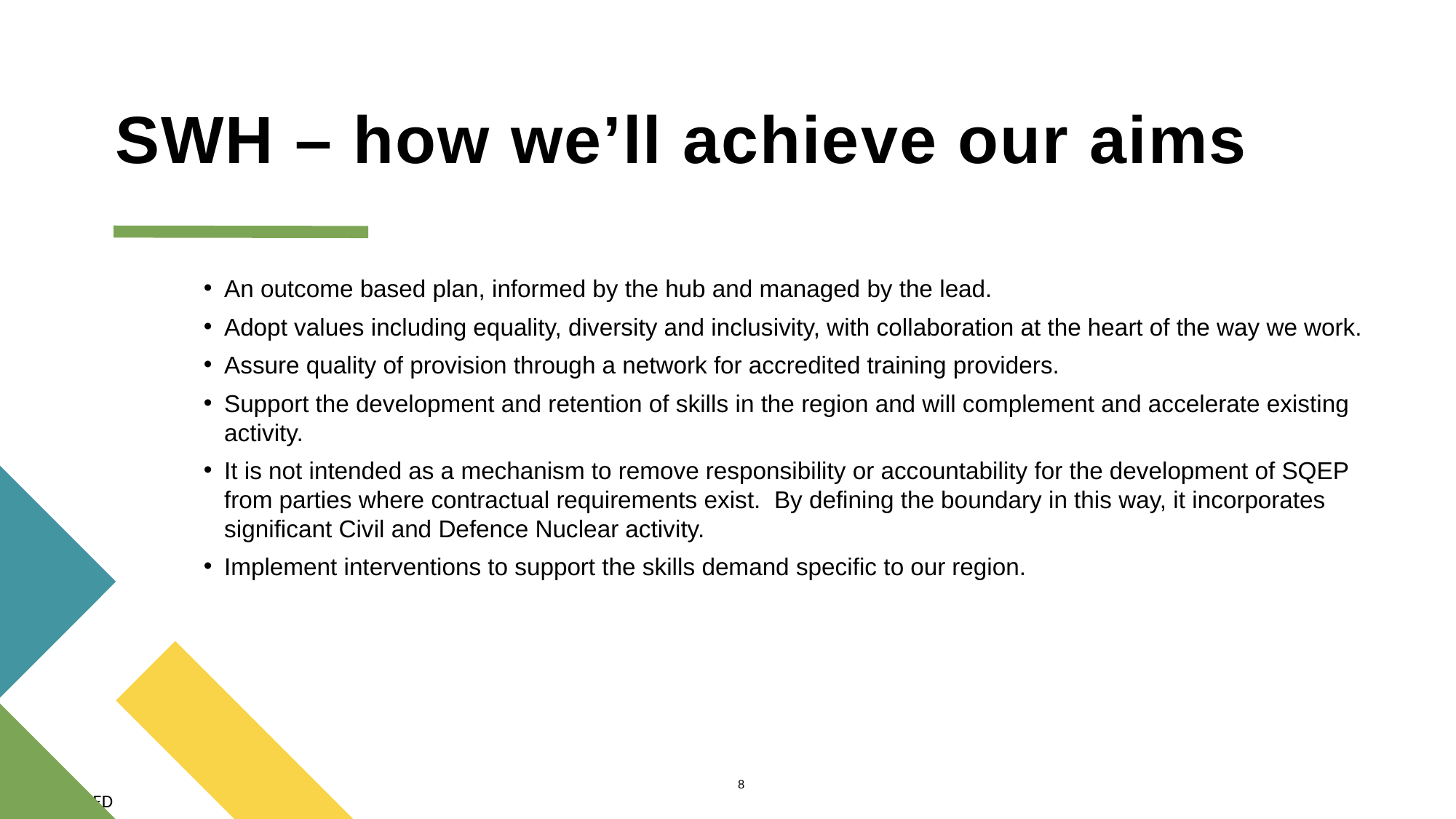

# SWH – how we’ll achieve our aims
An outcome based plan, informed by the hub and managed by the lead.
Adopt values including equality, diversity and inclusivity, with collaboration at the heart of the way we work.
Assure quality of provision through a network for accredited training providers.
Support the development and retention of skills in the region and will complement and accelerate existing activity.
It is not intended as a mechanism to remove responsibility or accountability for the development of SQEP from parties where contractual requirements exist.  By defining the boundary in this way, it incorporates significant Civil and Defence Nuclear activity.
Implement interventions to support the skills demand specific to our region.

8